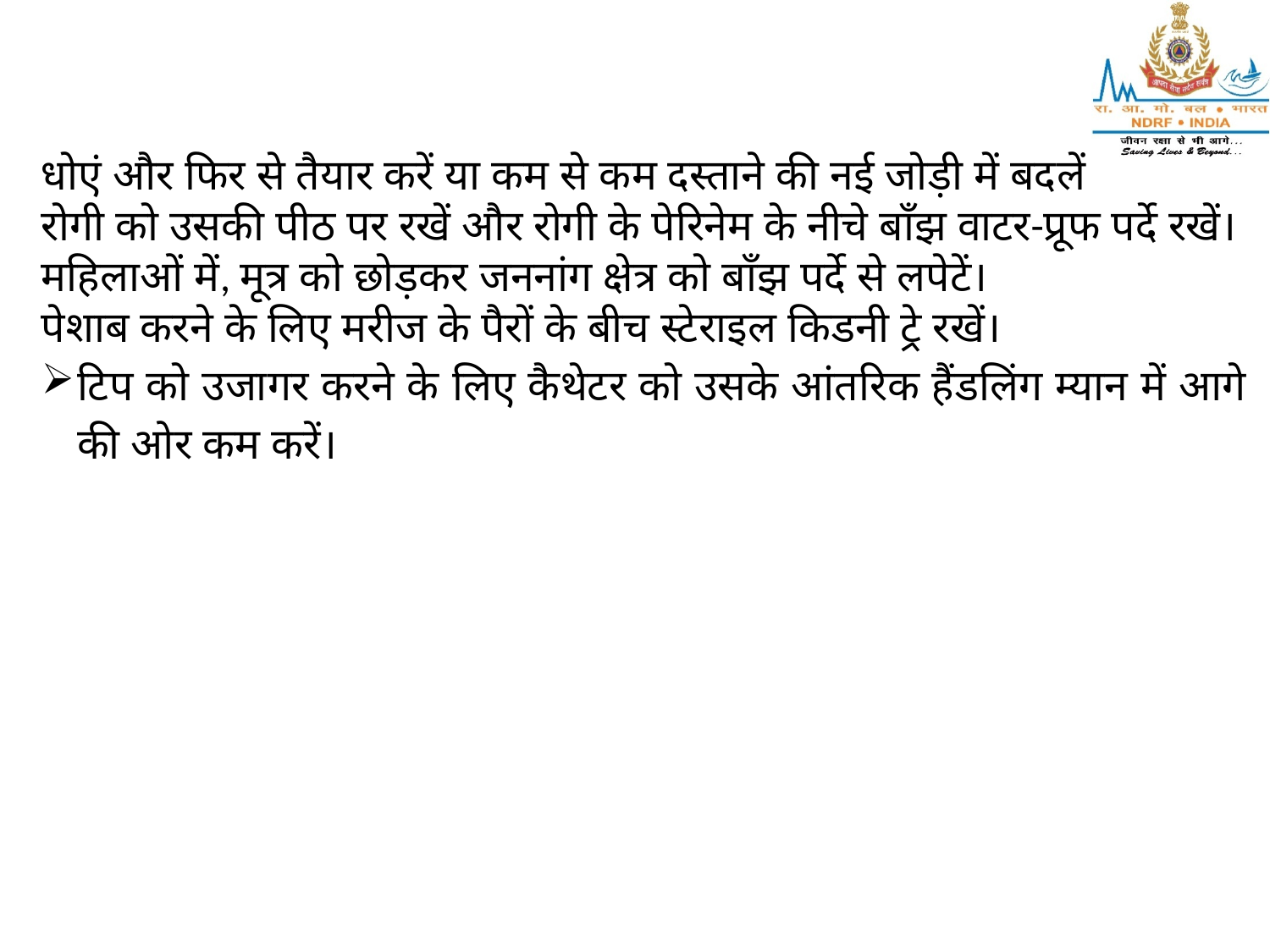

धोएं और फिर से तैयार करें या कम से कम दस्ताने की नई जोड़ी में बदलें
रोगी को उसकी पीठ पर रखें और रोगी के पेरिनेम के नीचे बाँझ वाटर-प्रूफ पर्दे रखें। महिलाओं में, मूत्र को छोड़कर जननांग क्षेत्र को बाँझ पर्दे से लपेटें।
पेशाब करने के लिए मरीज के पैरों के बीच स्टेराइल किडनी ट्रे रखें।
टिप को उजागर करने के लिए कैथेटर को उसके आंतरिक हैंडलिंग म्यान में आगे की ओर कम करें।